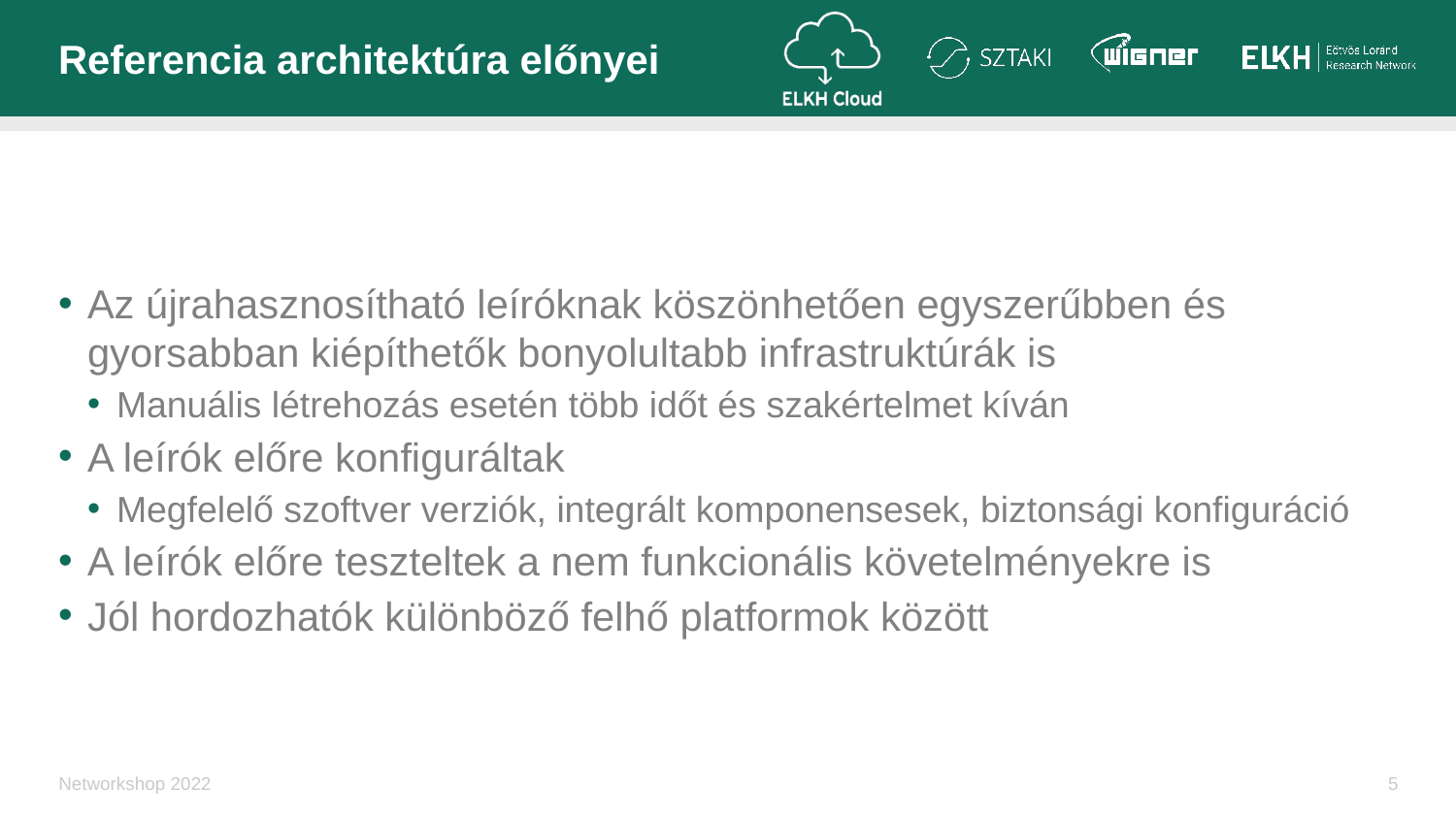

# Referencia architektúra előnyei
Az újrahasznosítható leíróknak köszönhetően egyszerűbben és gyorsabban kiépíthetők bonyolultabb infrastruktúrák is
Manuális létrehozás esetén több időt és szakértelmet kíván
A leírók előre konfiguráltak
Megfelelő szoftver verziók, integrált komponensesek, biztonsági konfiguráció
A leírók előre teszteltek a nem funkcionális követelményekre is
Jól hordozhatók különböző felhő platformok között
Networkshop 2022
5